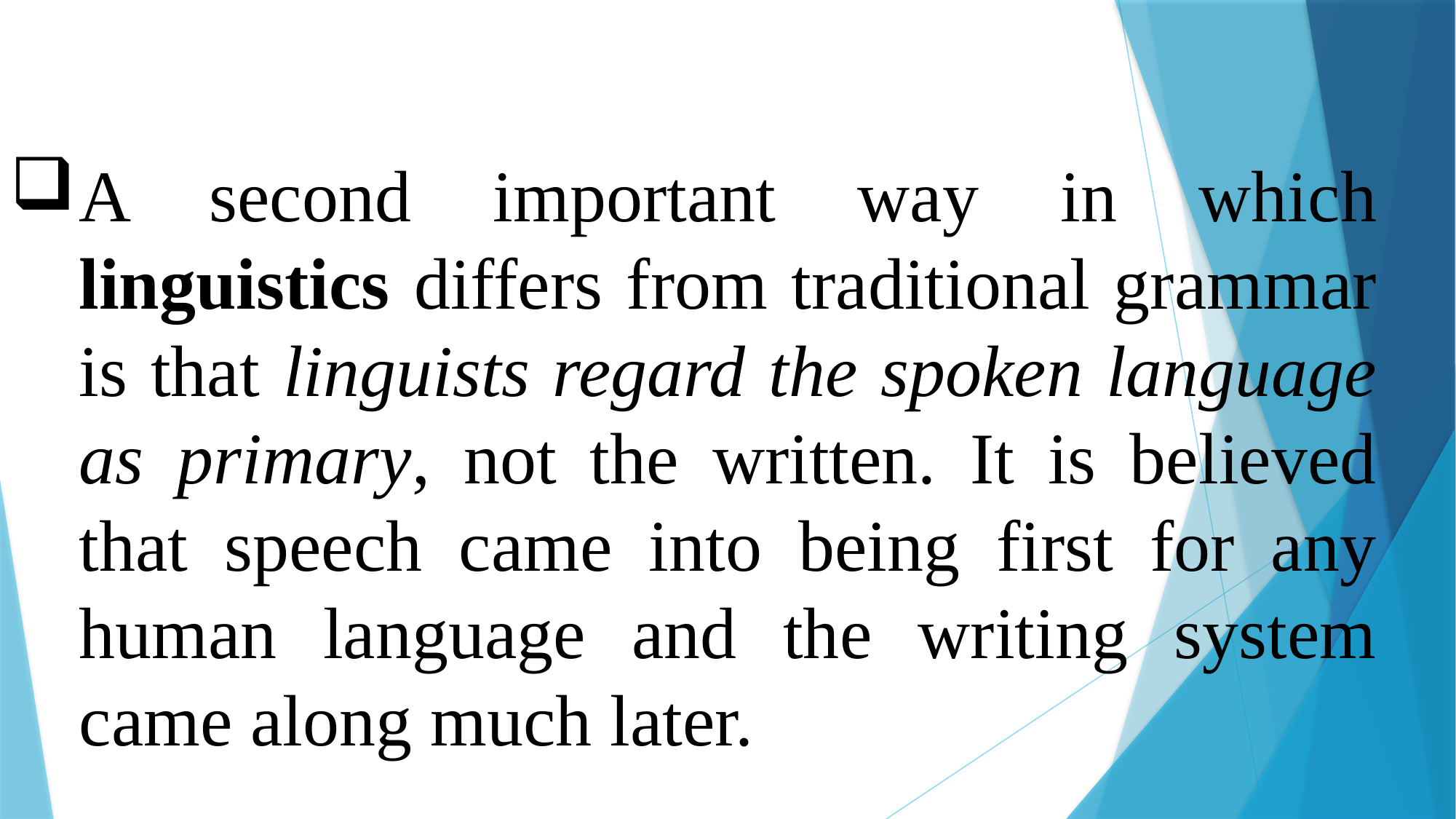

A second important way in which linguistics differs from traditional grammar is that linguists regard the spoken language as primary, not the written. It is believed that speech came into being first for any human language and the writing system came along much later.